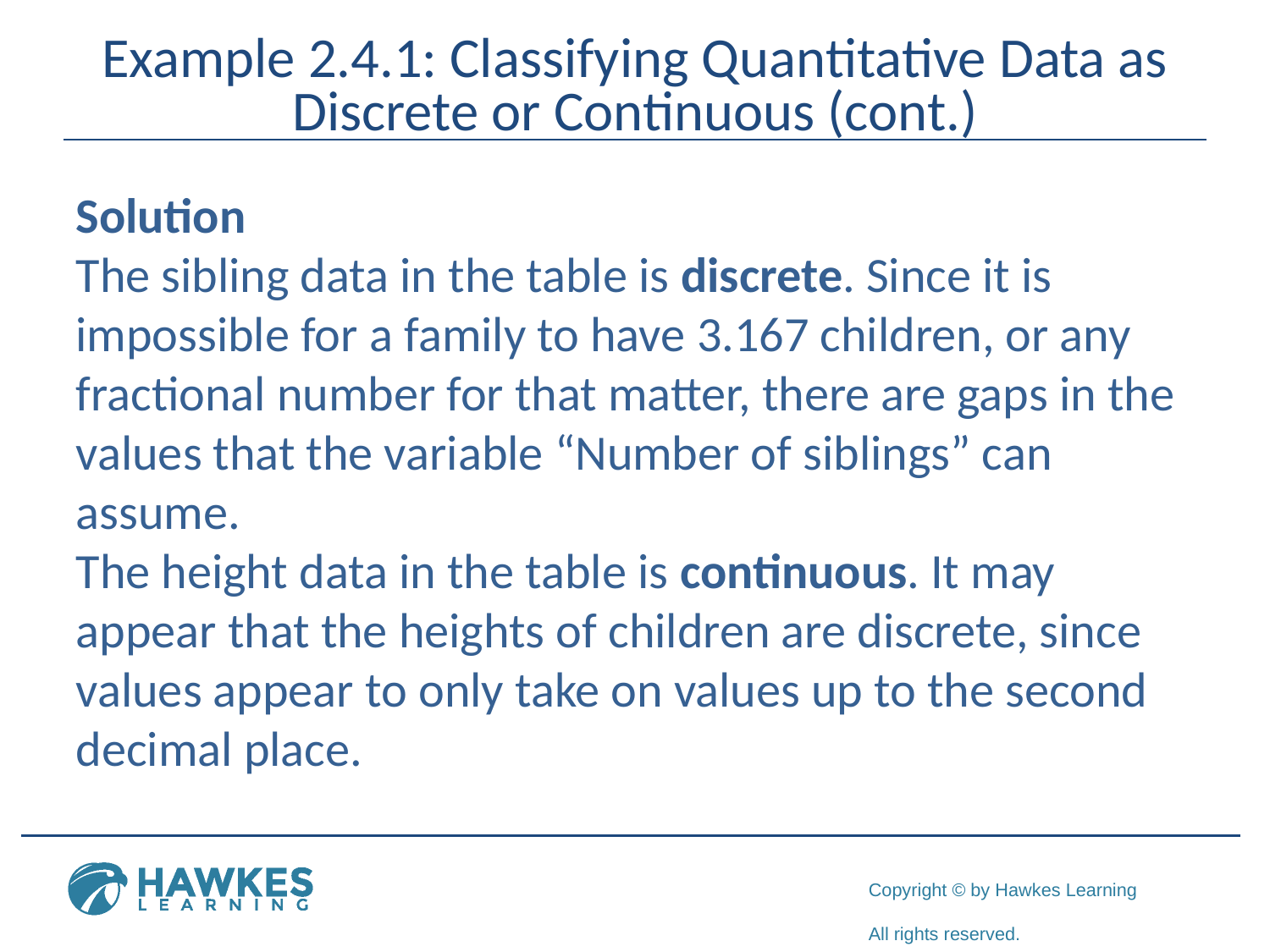

# Example 2.4.1: Classifying Quantitative Data as Discrete or Continuous (cont.)
Solution
The sibling data in the table is discrete. Since it is impossible for a family to have 3.167 children, or any fractional number for that matter, there are gaps in the values that the variable “Number of siblings” can assume.
The height data in the table is continuous. It may appear that the heights of children are discrete, since values appear to only take on values up to the second decimal place.